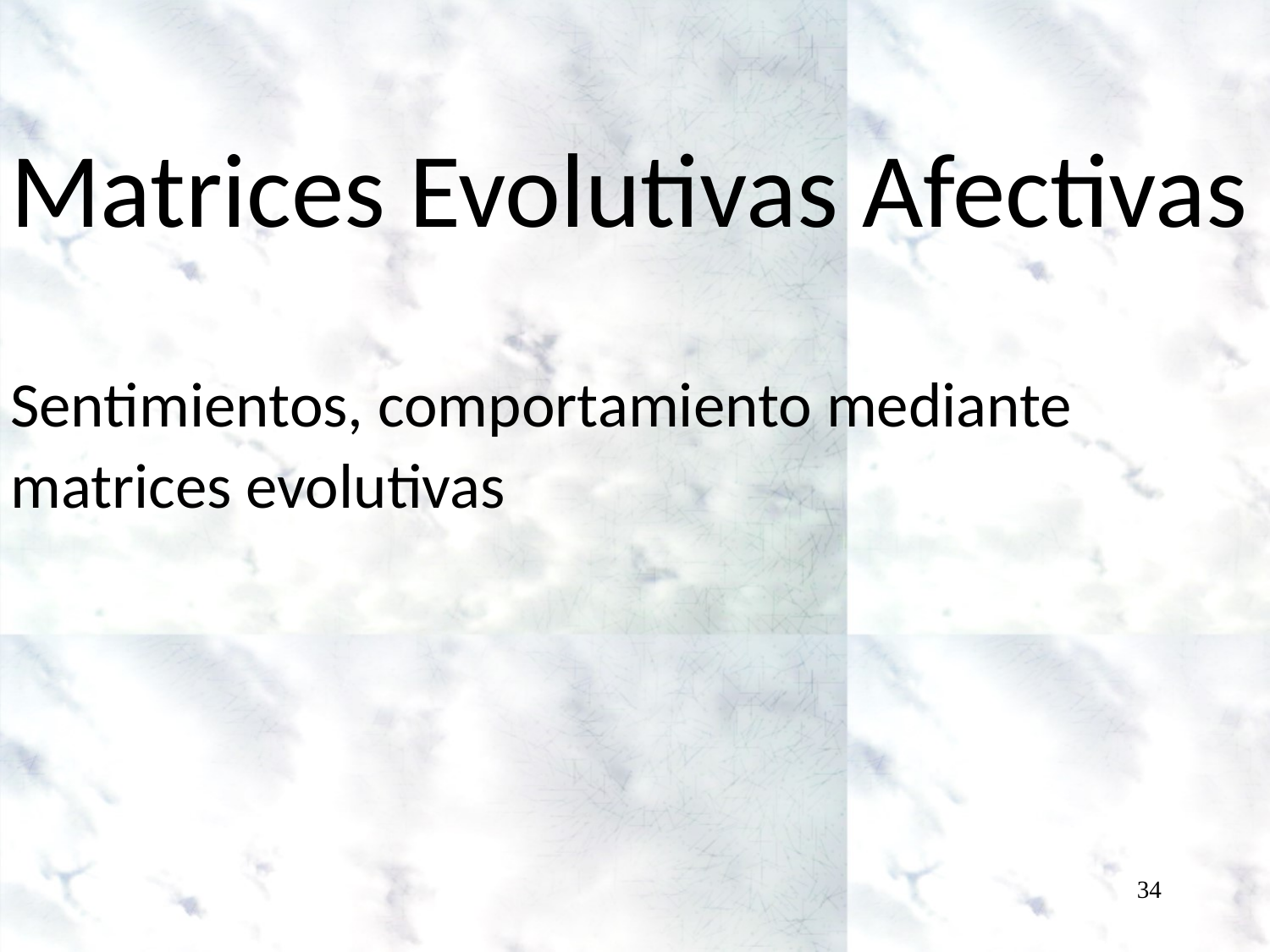

Matrices Evolutivas Afectivas

Sentimientos, comportamiento mediante matrices evolutivas
34